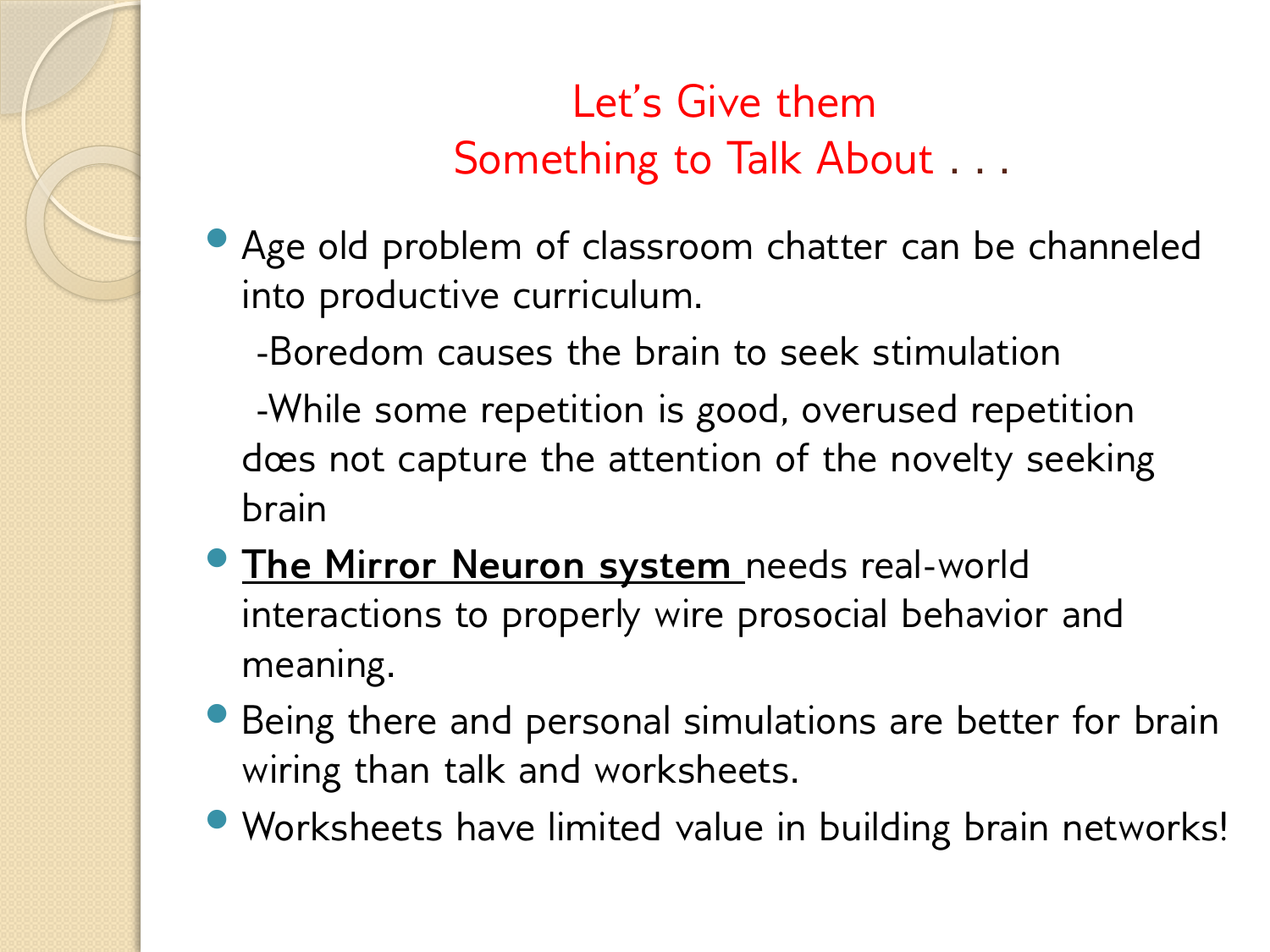

# Let’s Give them Something to Talk About . . .
Age old problem of classroom chatter can be channeled into productive curriculum.
    -Boredom causes the brain to seek stimulation
    -While some repetition is good, overused repetition  does not capture the attention of the novelty seeking brain
The Mirror Neuron system needs real-world interactions to properly wire prosocial behavior and meaning.
Being there and personal simulations are better for brain wiring than talk and worksheets.
Worksheets have limited value in building brain networks!